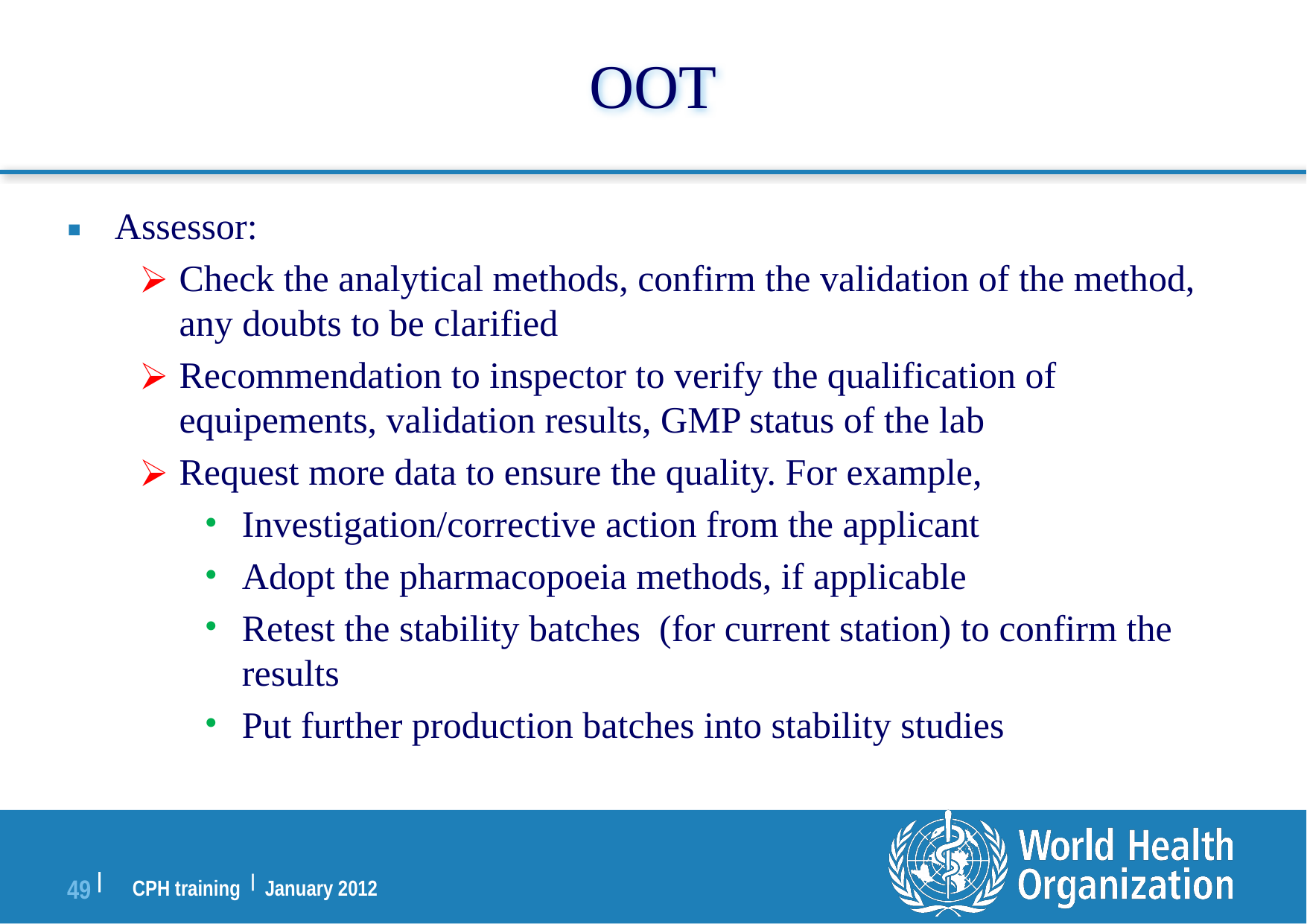

# OOT
Assessor:
Check the analytical methods, confirm the validation of the method, any doubts to be clarified
Recommendation to inspector to verify the qualification of equipements, validation results, GMP status of the lab
Request more data to ensure the quality. For example,
Investigation/corrective action from the applicant
Adopt the pharmacopoeia methods, if applicable
Retest the stability batches  (for current station) to confirm the results
Put further production batches into stability studies